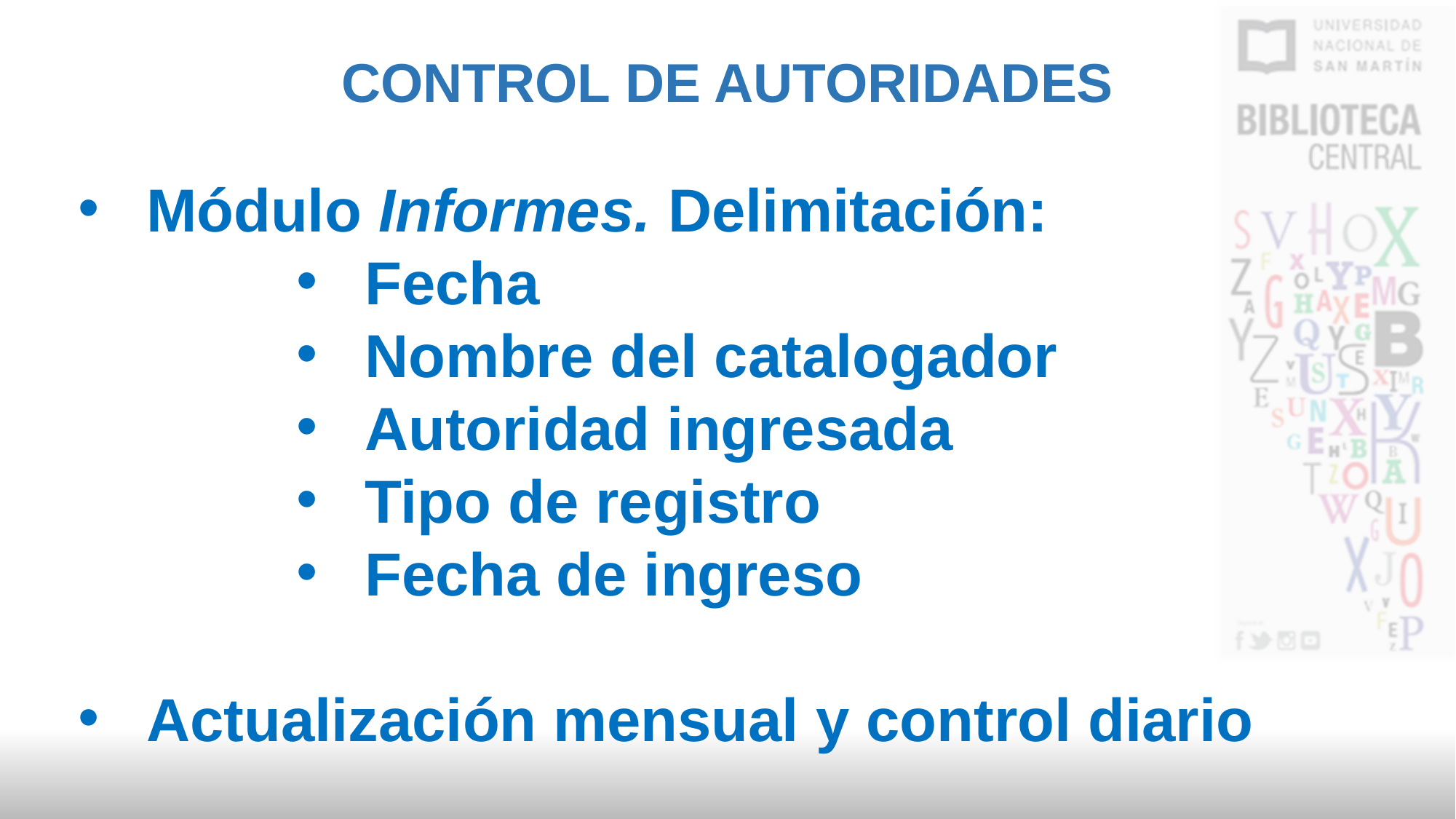

CONTROL DE AUTORIDADES
Módulo Informes. Delimitación:
Fecha
Nombre del catalogador
Autoridad ingresada
Tipo de registro
Fecha de ingreso
Actualización mensual y control diario